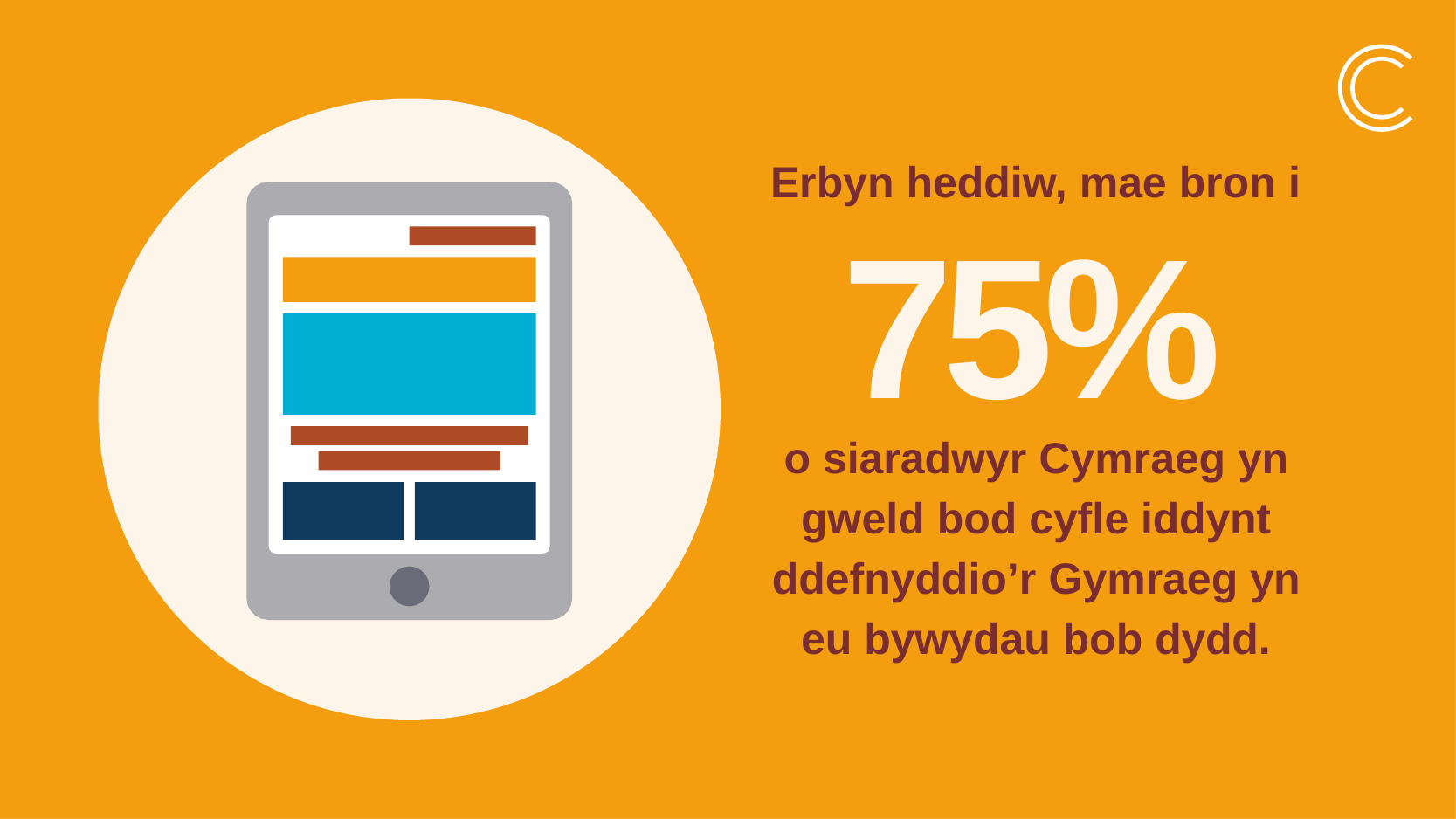

# Erbyn heddiw, mae bron i
75%
o siaradwyr Cymraeg yn gweld bod cyfle iddynt ddefnyddio’r Gymraeg yn eu bywydau bob dydd.